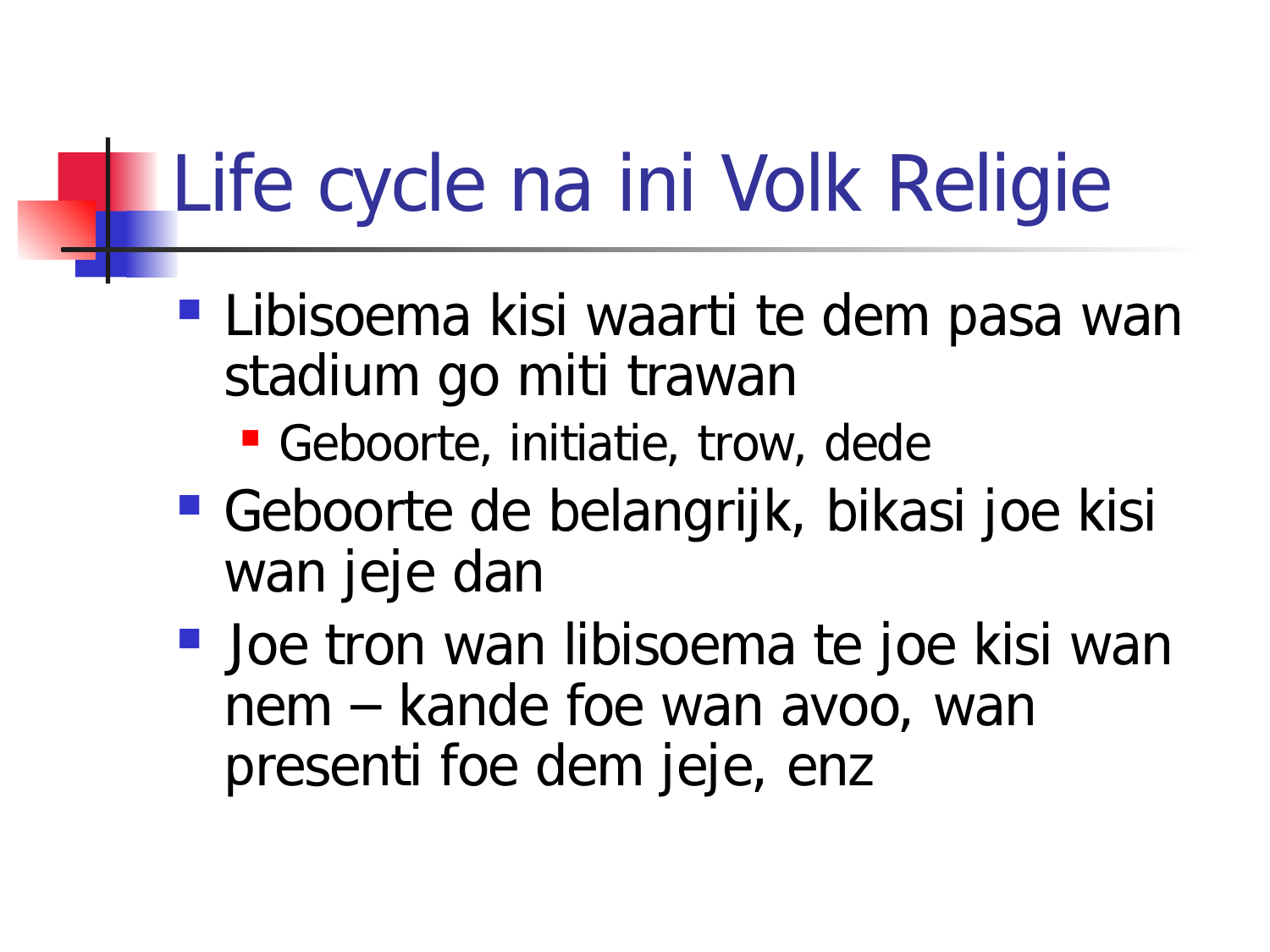

# Life cycle na ini Volk Religie
Libisoema kisi waarti te dem pasa wan stadium go miti trawan
Geboorte, initiatie, trow, dede
Geboorte de belangrijk, bikasi joe kisi wan jeje dan
Joe tron wan libisoema te joe kisi wan nem – kande foe wan avoo, wan presenti foe dem jeje, enz